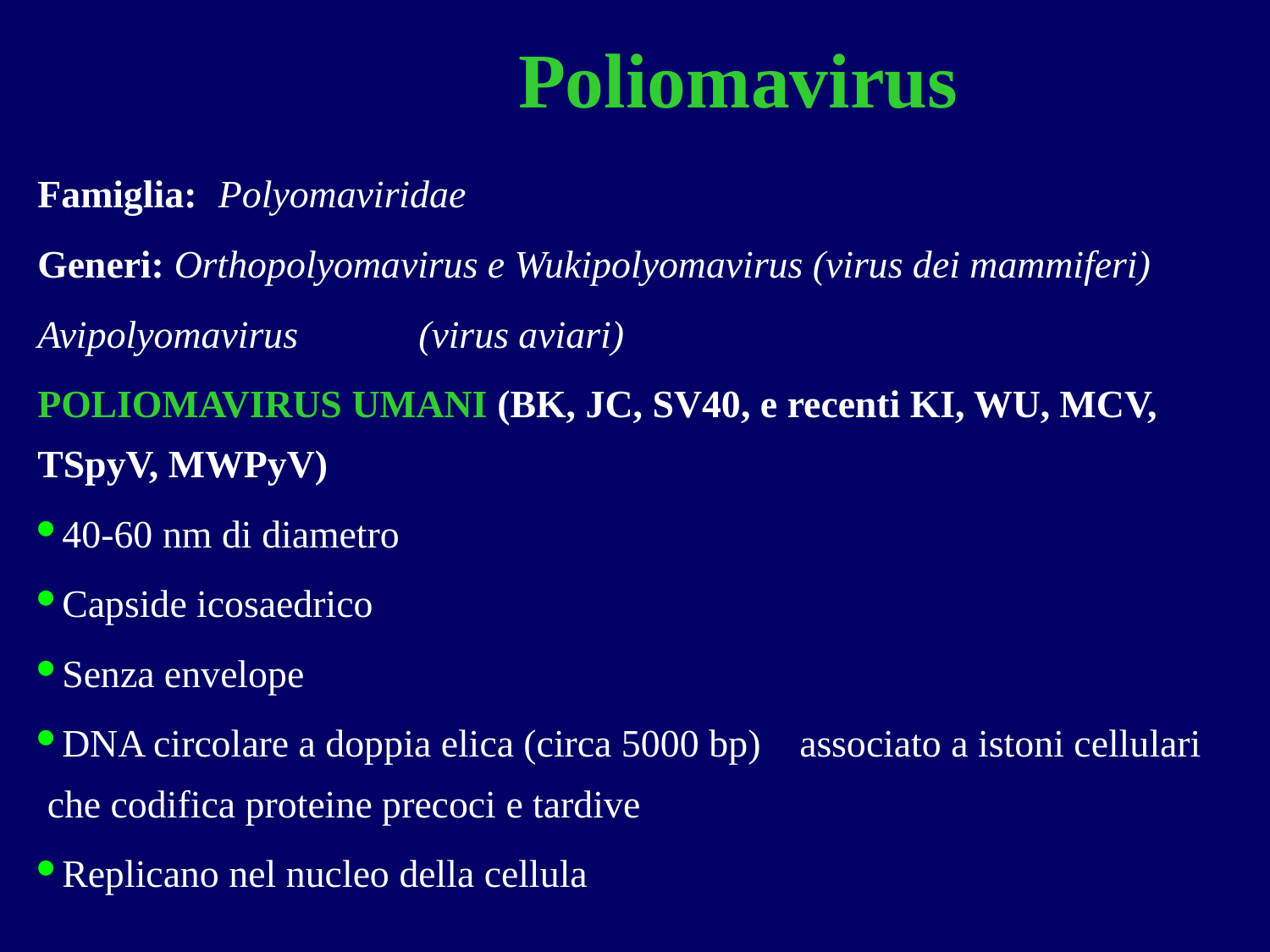

# Poliomavirus
Famiglia:	Polyomaviridae
Generi: Orthopolyomavirus e Wukipolyomavirus (virus dei mammiferi)
Avipolyomavirus	(virus aviari)
POLIOMAVIRUS UMANI (BK, JC, SV40, e recenti KI, WU, MCV,
TSpyV, MWPyV)
40-60 nm di diametro
Capside icosaedrico
Senza envelope
DNA circolare a doppia elica (circa 5000 bp)	associato a istoni cellulari  che codifica proteine precoci e tardive
Replicano nel nucleo della cellula